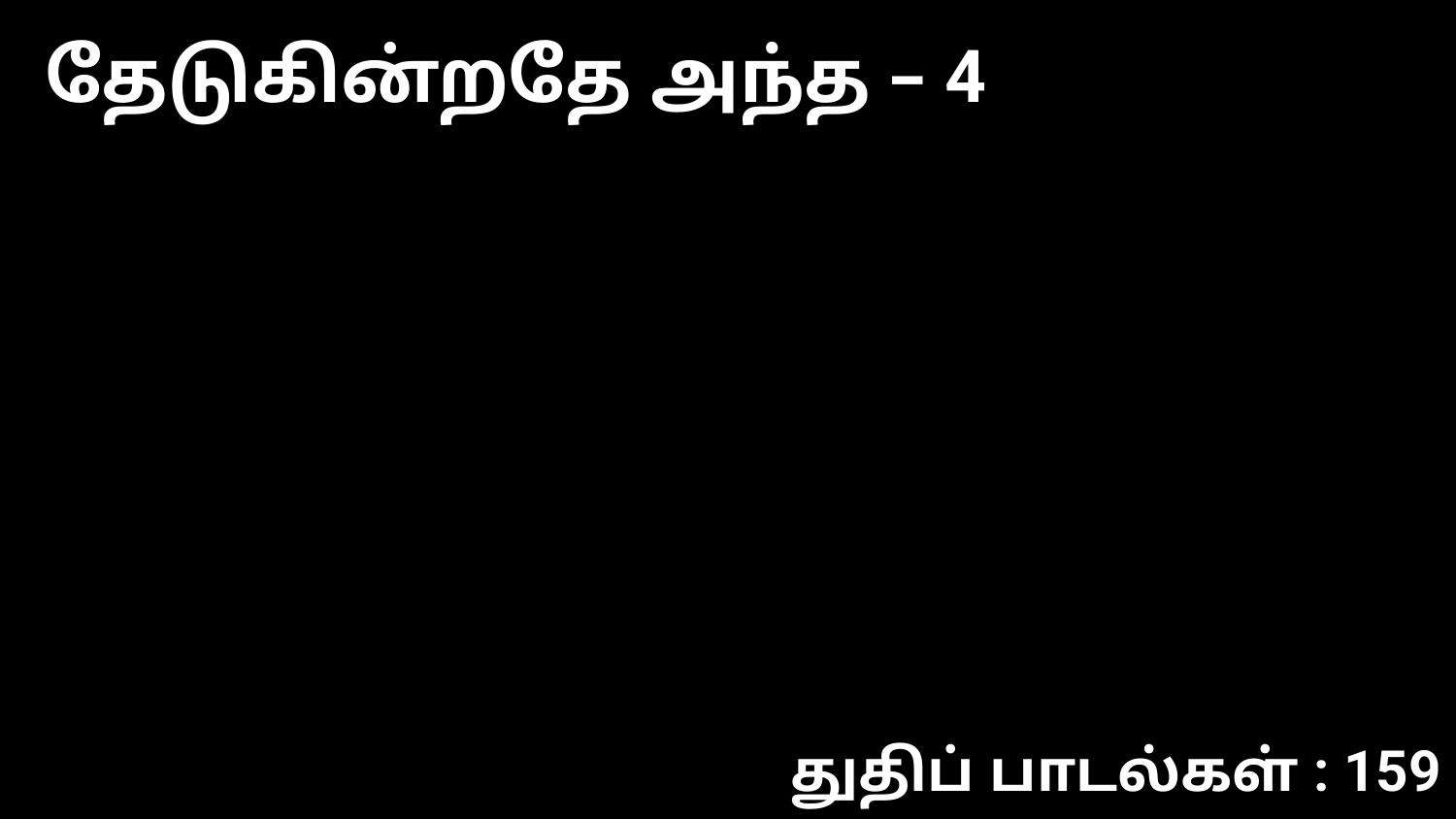

தேடுகின்றதே அந்த – 4
துதிப் பாடல்கள் : 159